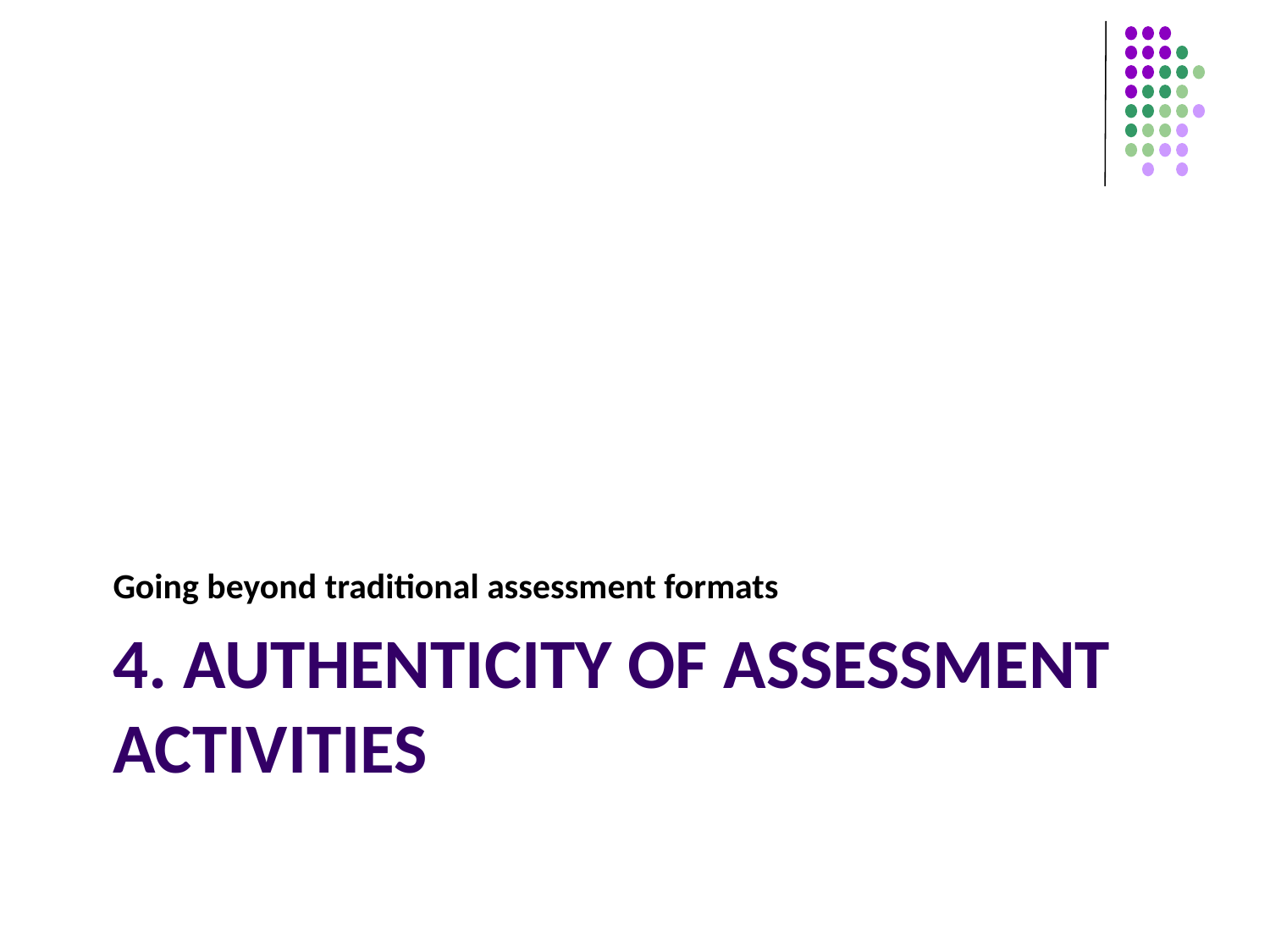

Going beyond traditional assessment formats
# 4. Authenticity of assessment activities